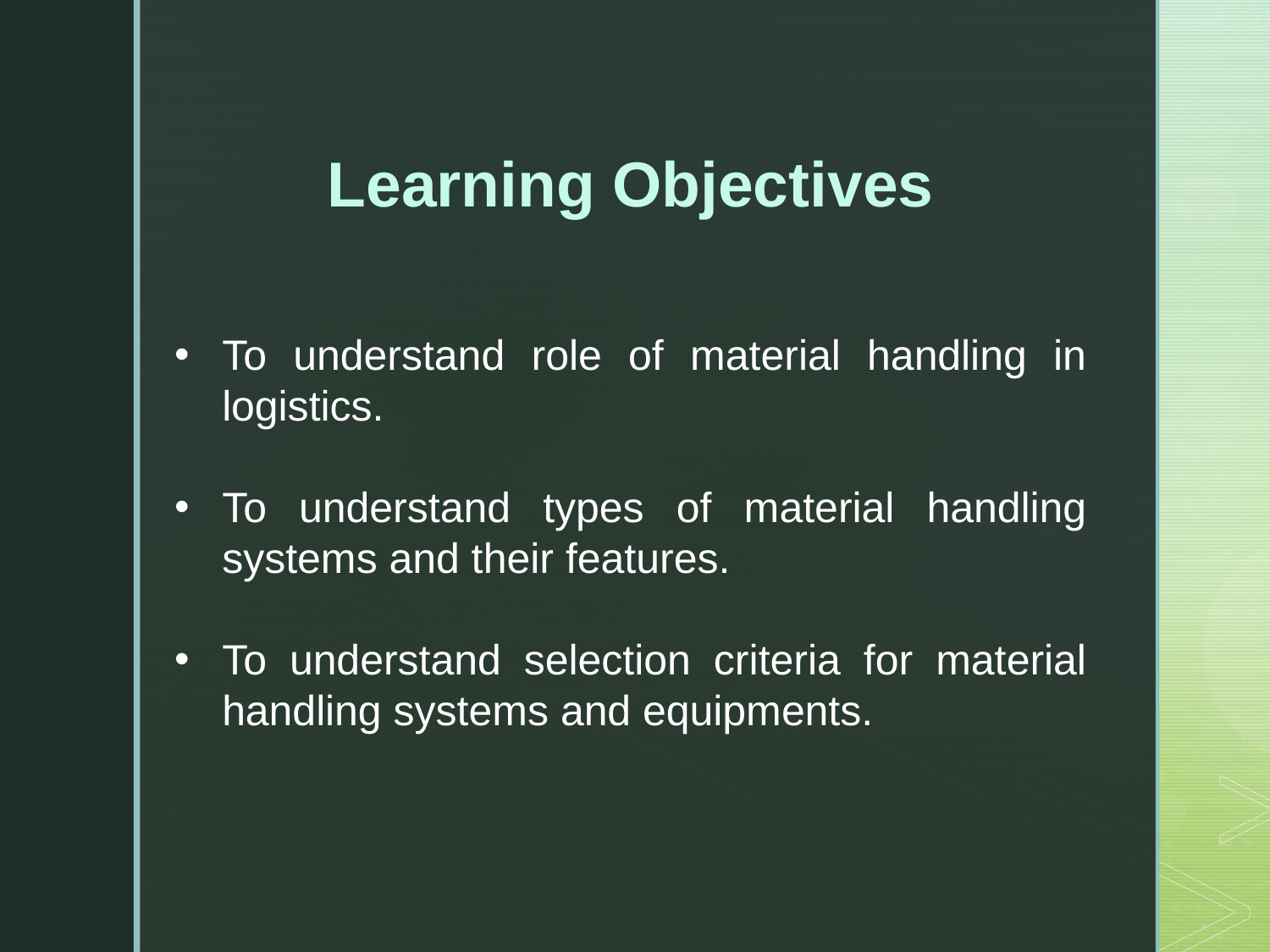

Learning Objectives
To understand role of material handling in logistics.

To understand types of material handling systems and their features.

To understand selection criteria for material handling systems and equipments.